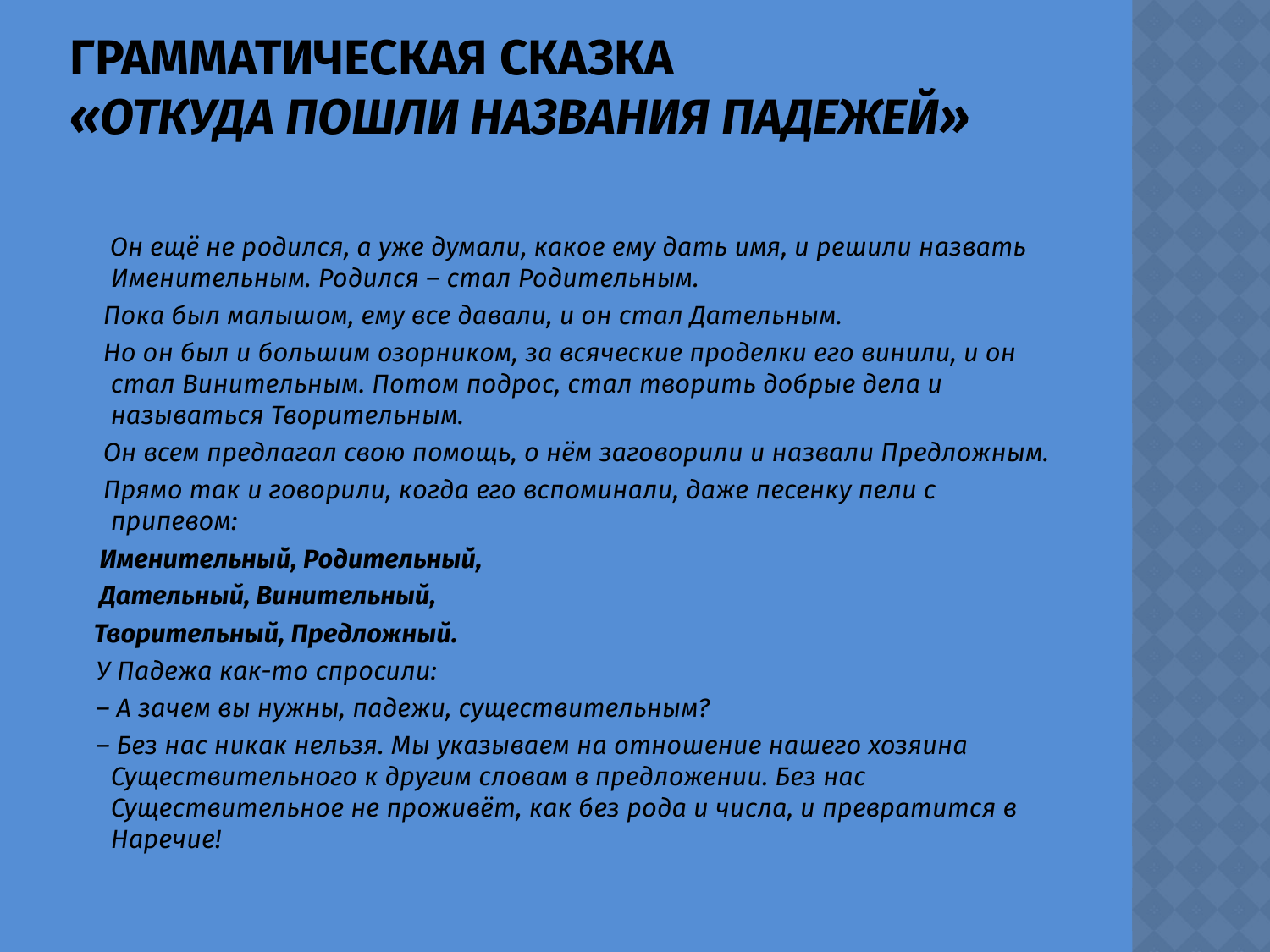

# Грамматическая сказка «Откуда пошли названия падежей»
     Он ещё не родился, а уже думали, какое ему дать имя, и решили назвать Именительным. Родился – стал Родительным.
    Пока был малышом, ему все давали, и он стал Дательным.
    Но он был и большим озорником, за всяческие проделки его винили, и он стал Винительным. Потом подрос, стал творить добрые дела и называться Творительным.
    Он всем предлагал свою помощь, о нём заговорили и назвали Предложным.
    Прямо так и говорили, когда его вспоминали, даже песенку пели с припевом:
    Именительный, Родительный,
    Дательный, Винительный,
   Творительный, Предложный.
   У Падежа как-то спросили:
   – А зачем вы нужны, падежи, существительным?
   – Без нас никак нельзя. Мы указываем на отношение нашего хозяина Существительного к другим словам в предложении. Без нас Существительное не проживёт, как без рода и числа, и превратится в Наречие!